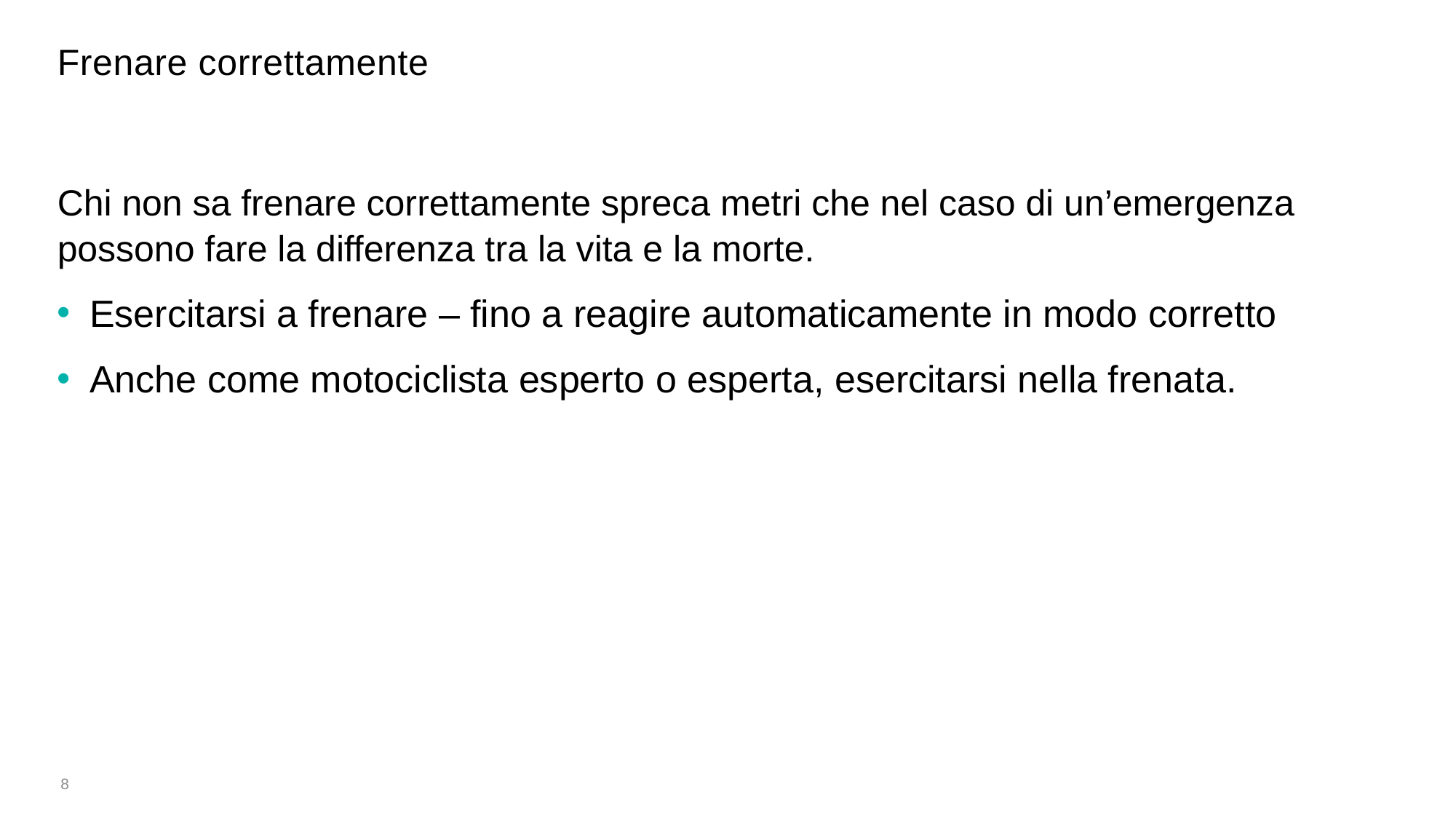

# Frenare correttamente

Chi non sa frenare correttamente spreca metri che nel caso di un’emergenza possono fare la differenza tra la vita e la morte.
Esercitarsi a frenare – fino a reagire automaticamente in modo corretto
Anche come motociclista esperto o esperta, esercitarsi nella frenata.

8